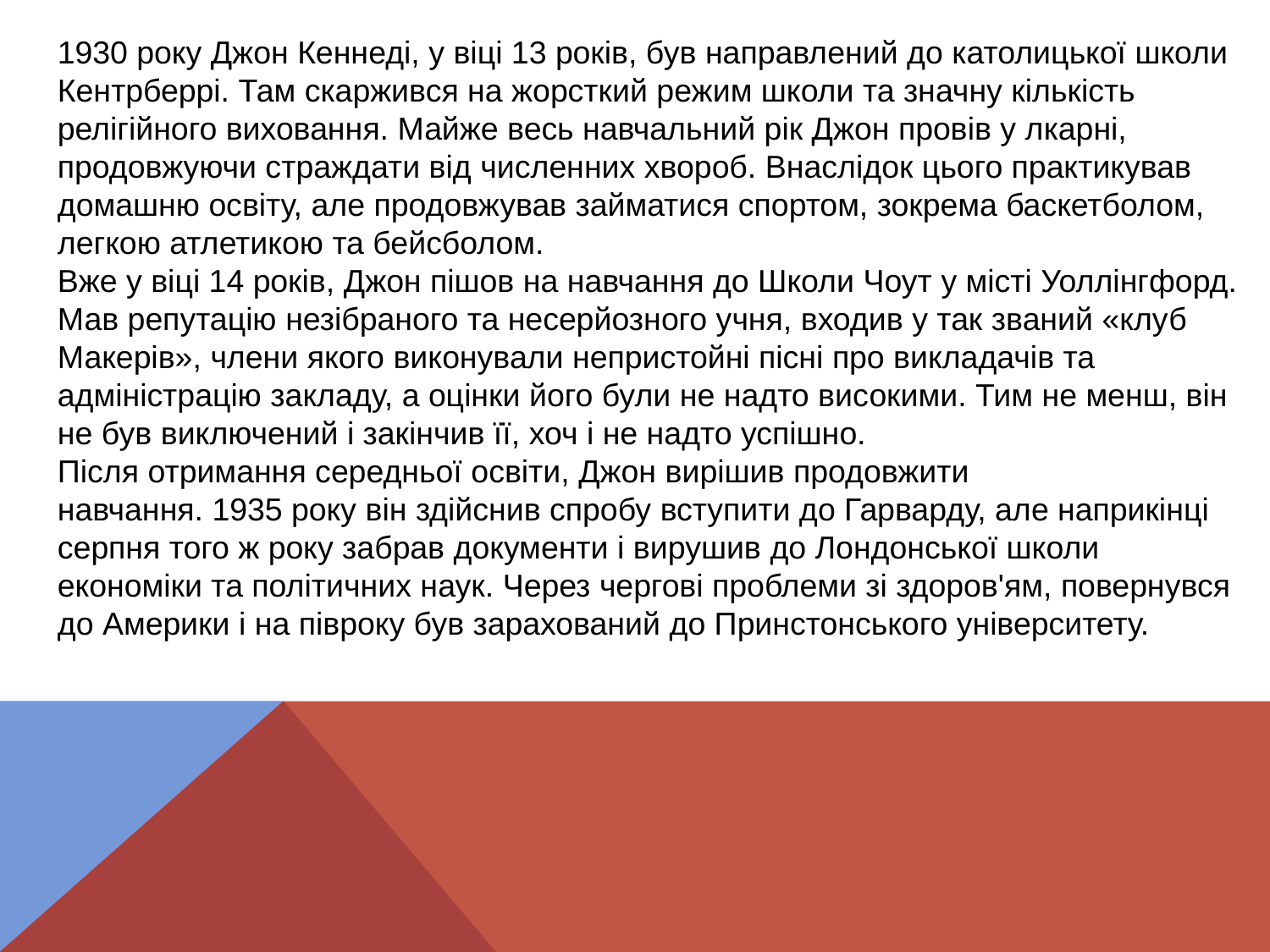

1930 року Джон Кеннеді, у віці 13 років, був направлений до католицької школи Кентрберрі. Там скаржився на жорсткий режим школи та значну кількість релігійного виховання. Майже весь навчальний рік Джон провів у лкарні, продовжуючи страждати від численних хвороб. Внаслідок цього практикував домашню освіту, але продовжував займатися спортом, зокрема баскетболом, легкою атлетикою та бейсболом.
Вже у віці 14 років, Джон пішов на навчання до Школи Чоут у місті Уоллінгфорд. Мав репутацію незібраного та несерйозного учня, входив у так званий «клуб Макерів», члени якого виконували непристойні пісні про викладачів та адміністрацію закладу, а оцінки його були не надто високими. Тим не менш, він не був виключений і закінчив її, хоч і не надто успішно.
Після отримання середньої освіти, Джон вирішив продовжити навчання. 1935 року він здійснив спробу вступити до Гарварду, але наприкінці серпня того ж року забрав документи і вирушив до Лондонської школи економіки та політичних наук. Через чергові проблеми зі здоров'ям, повернувся до Америки і на півроку був зарахований до Принстонського університету.